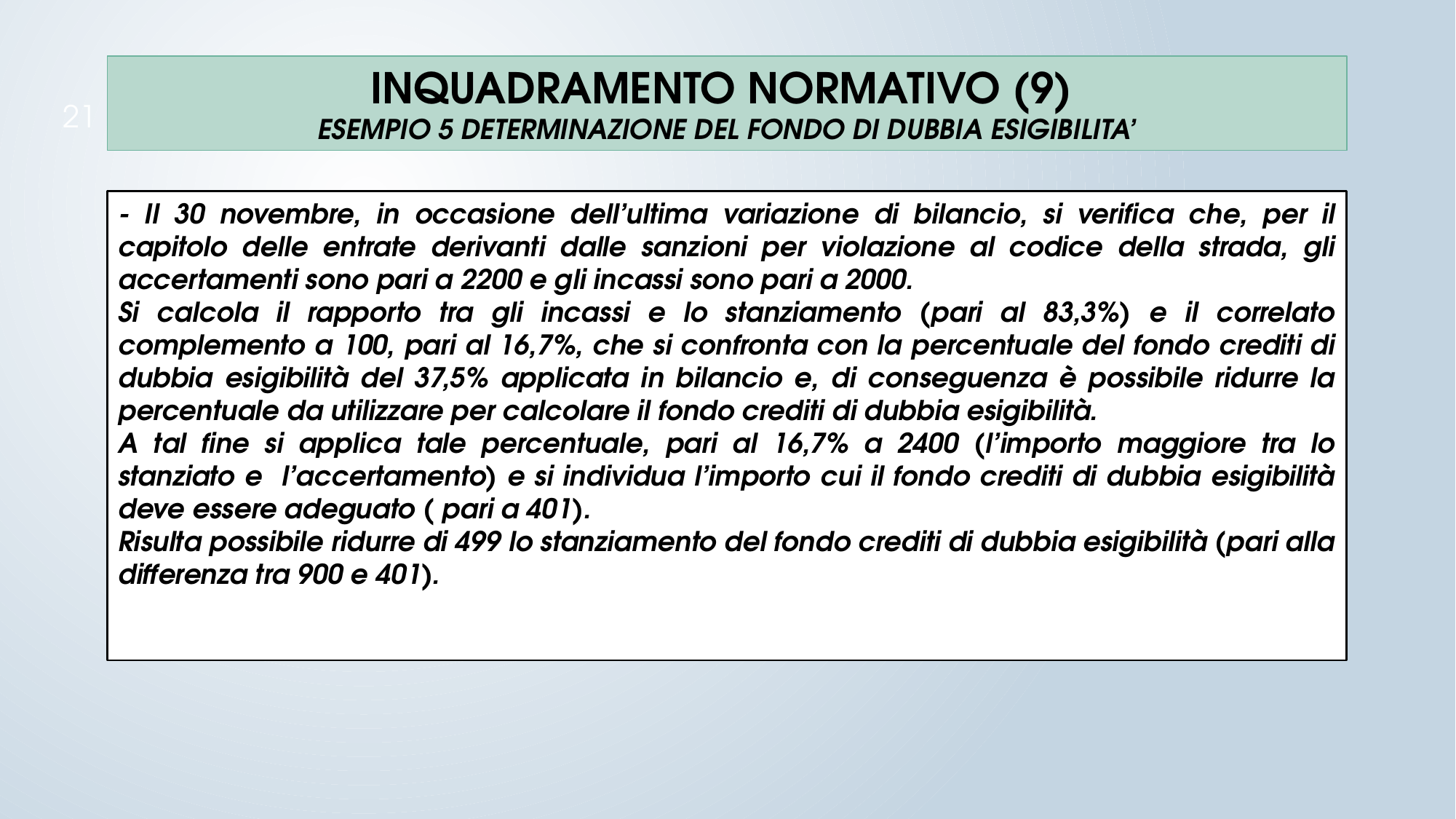

INQUADRAMENTO NORMATIVO (9)
ESEMPIO 5 DETERMINAZIONE DEL FONDO DI DUBBIA ESIGIBILITA’
21
- Il 30 novembre, in occasione dell’ultima variazione di bilancio, si verifica che, per il capitolo delle entrate derivanti dalle sanzioni per violazione al codice della strada, gli accertamenti sono pari a 2200 e gli incassi sono pari a 2000.
Si calcola il rapporto tra gli incassi e lo stanziamento (pari al 83,3%) e il correlato complemento a 100, pari al 16,7%, che si confronta con la percentuale del fondo crediti di dubbia esigibilità del 37,5% applicata in bilancio e, di conseguenza è possibile ridurre la percentuale da utilizzare per calcolare il fondo crediti di dubbia esigibilità.
A tal fine si applica tale percentuale, pari al 16,7% a 2400 (l’importo maggiore tra lo stanziato e  l’accertamento) e si individua l’importo cui il fondo crediti di dubbia esigibilità deve essere adeguato ( pari a 401).
Risulta possibile ridurre di 499 lo stanziamento del fondo crediti di dubbia esigibilità (pari alla differenza tra 900 e 401).